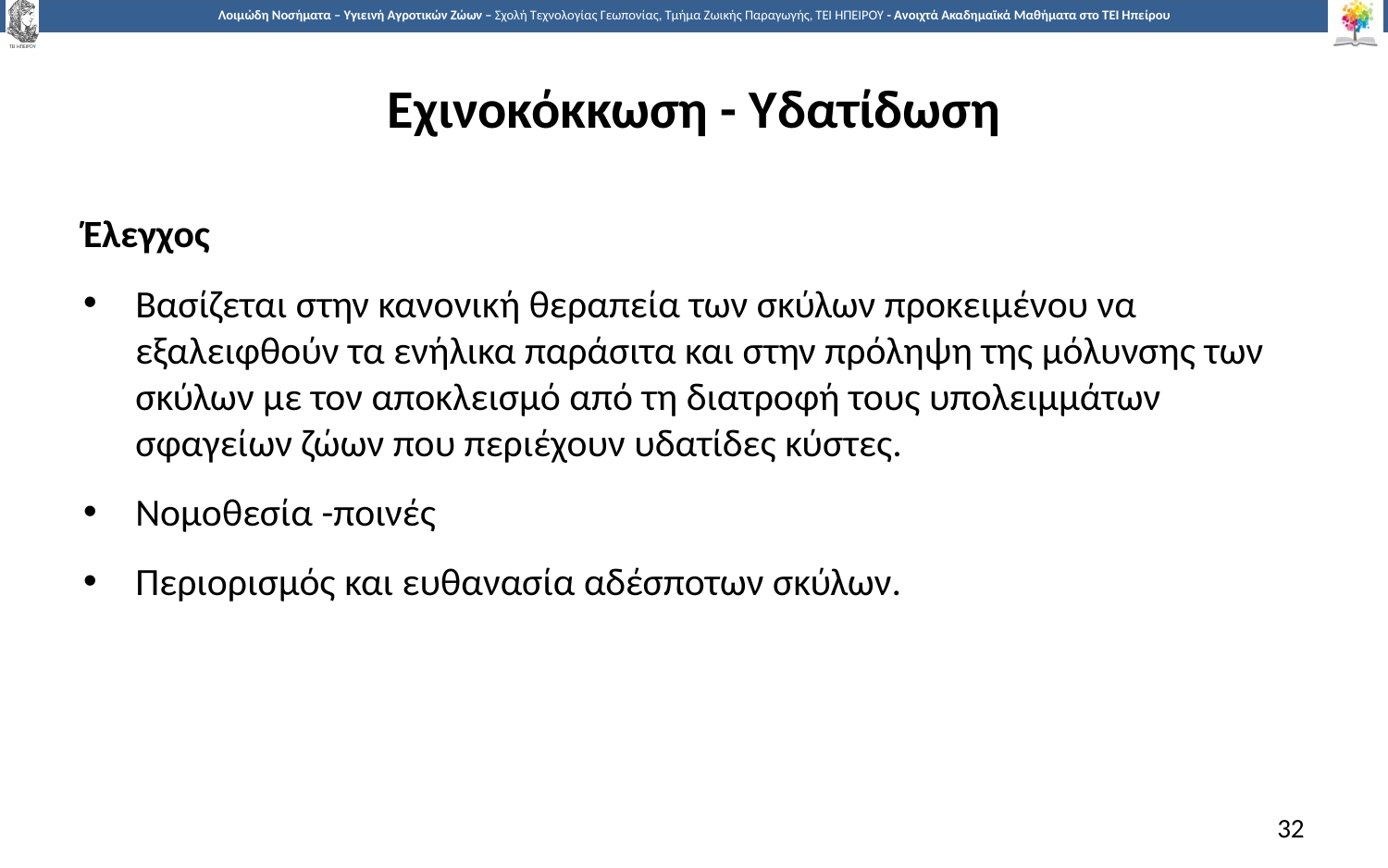

# Εχινοκόκκωση - Υδατίδωση
Έλεγχος
Βασίζεται στην κανονική θεραπεία των σκύλων προκειμένου να εξαλειφθούν τα ενήλικα παράσιτα και στην πρόληψη της μόλυνσης των σκύλων με τον αποκλεισμό από τη διατροφή τους υπολειμμάτων σφαγείων ζώων που περιέχουν υδατίδες κύστες.
Νομοθεσία -ποινές
Περιορισμός και ευθανασία αδέσποτων σκύλων.
32